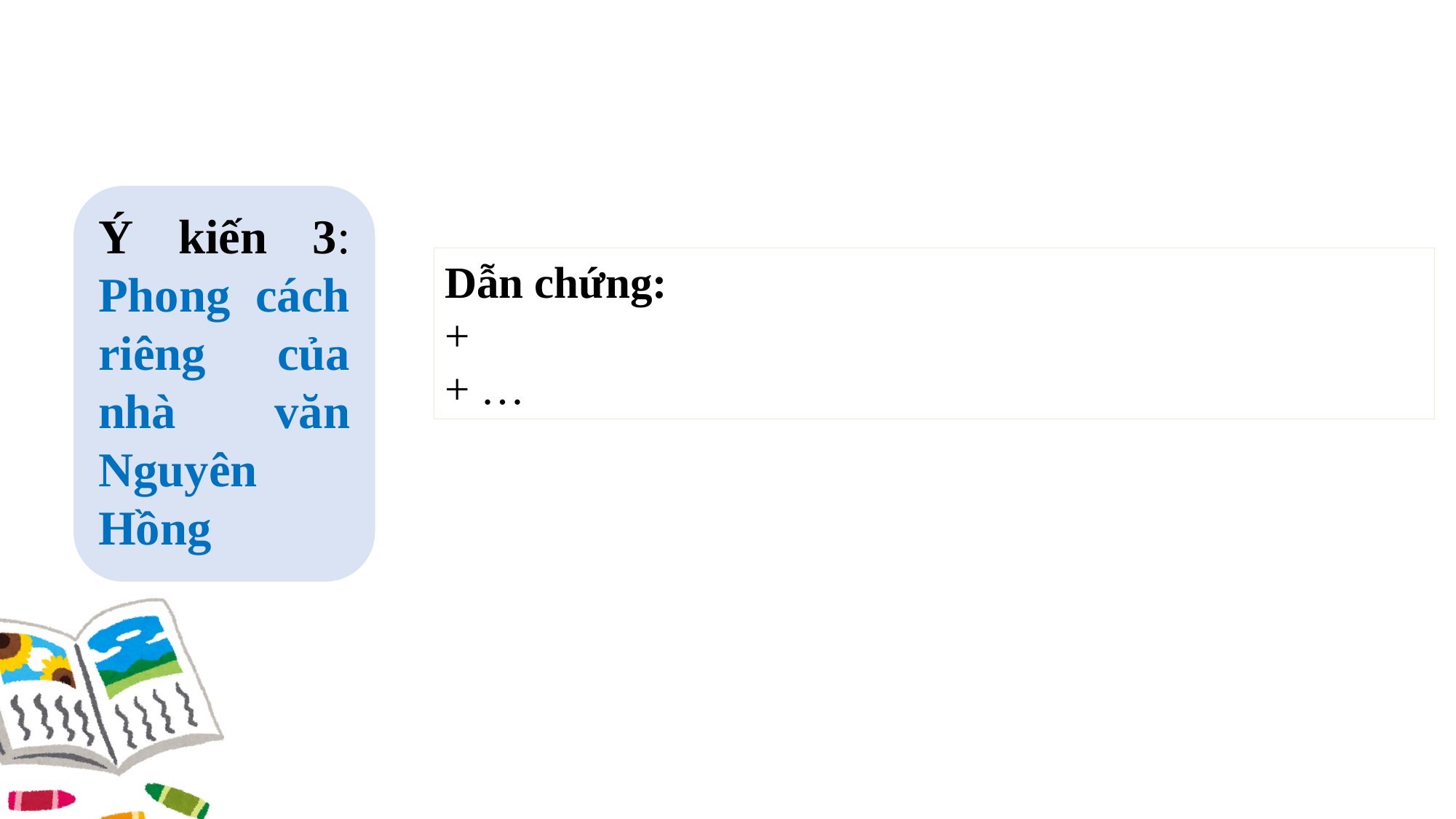

Ý kiến 3: Phong cách riêng của nhà văn Nguyên Hồng
Dẫn chứng:
+
+ …